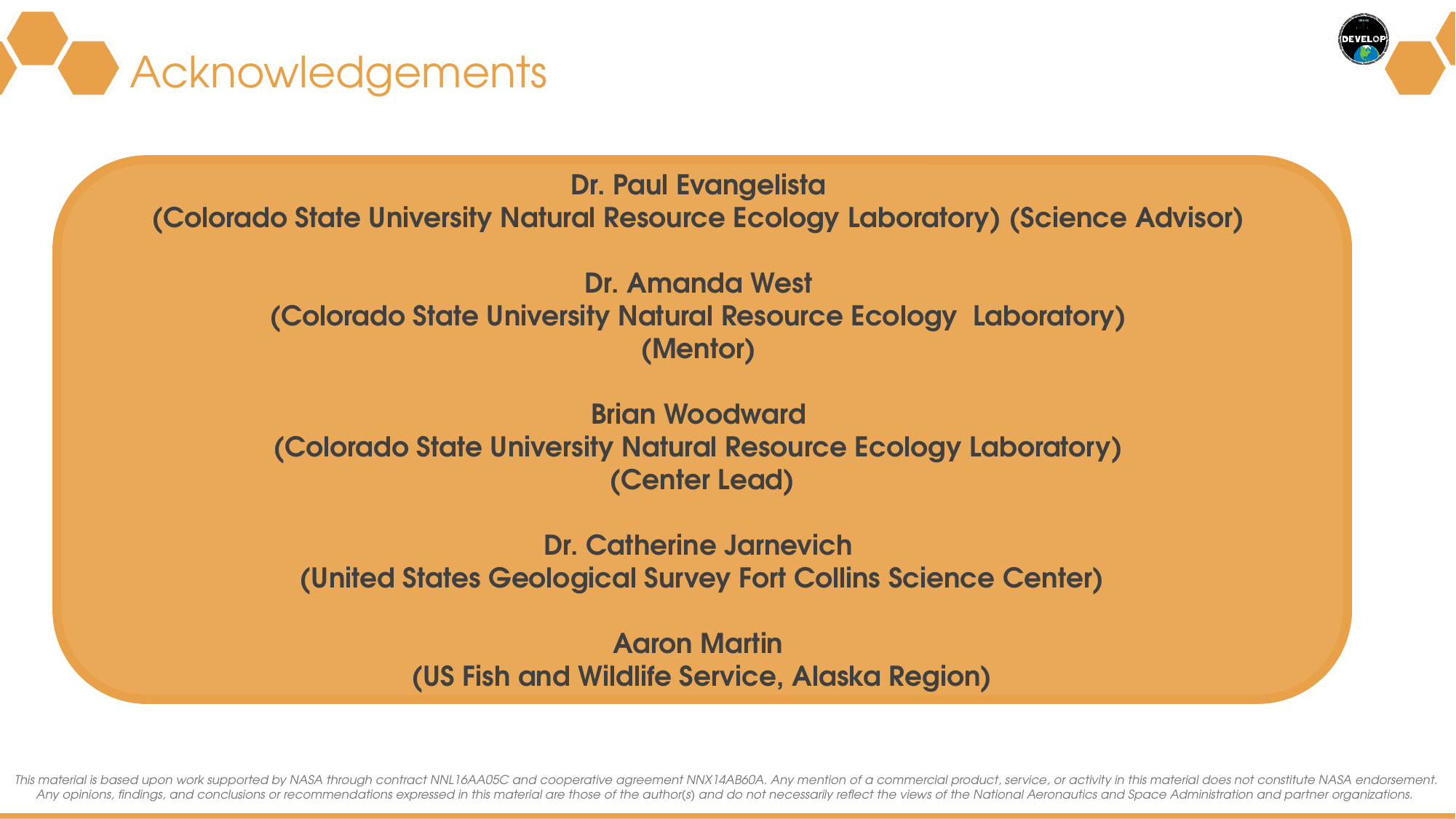

# Acknowledgements
Dr. Paul Evangelista
(Colorado State University Natural Resource Ecology Laboratory) (Science Advisor)

Dr. Amanda West
(Colorado State University Natural Resource Ecology  Laboratory)
(Mentor)

Brian Woodward
(Colorado State University Natural Resource Ecology Laboratory)
(Center Lead)

Dr. Catherine Jarnevich
(United States Geological Survey Fort Collins Science Center)

Aaron Martin
(US Fish and Wildlife Service, Alaska Region)
Image Credit: US Fish and Wildlife Service